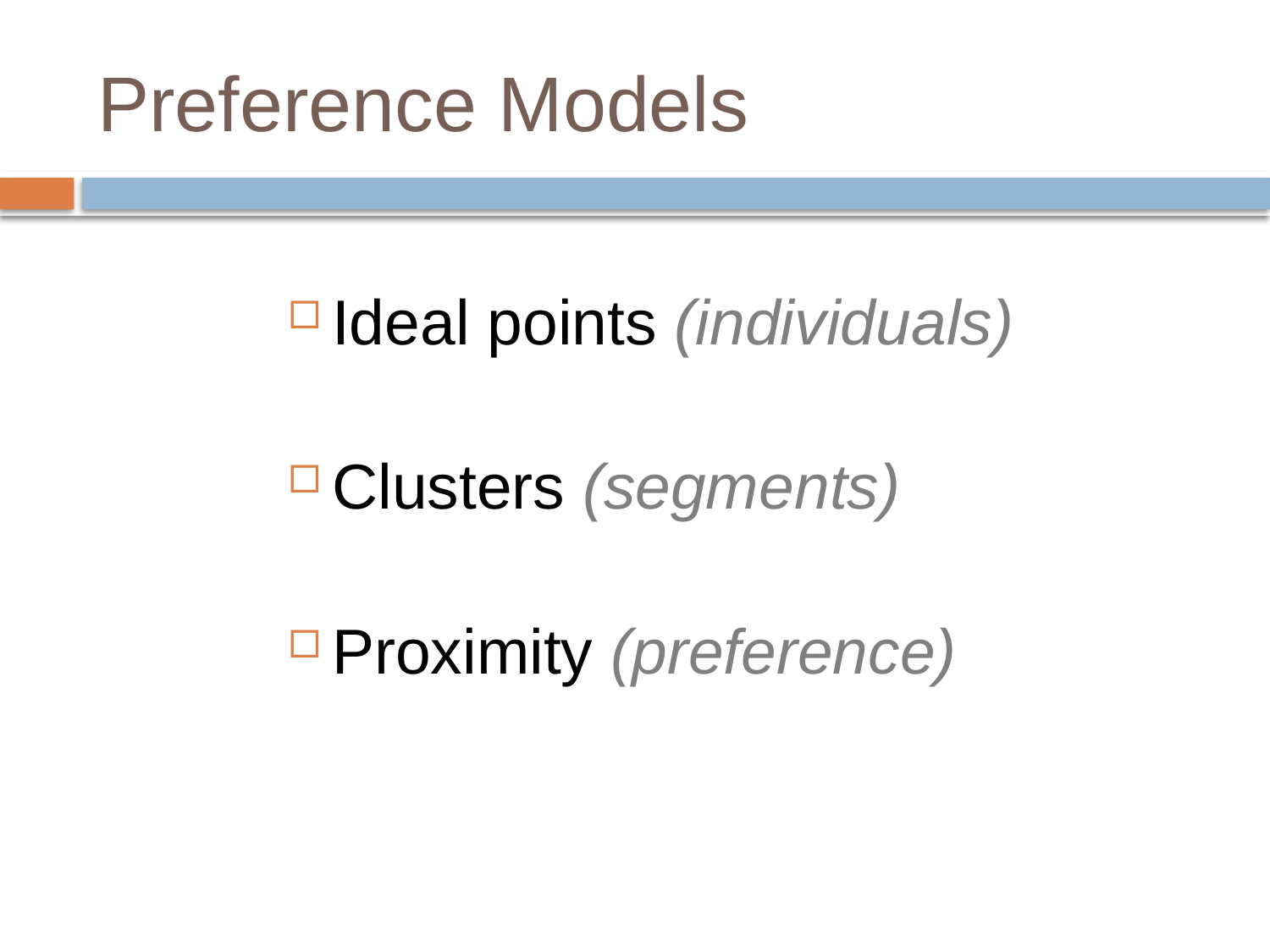

# Preference Models
Ideal points (individuals)
Clusters (segments)
Proximity (preference)